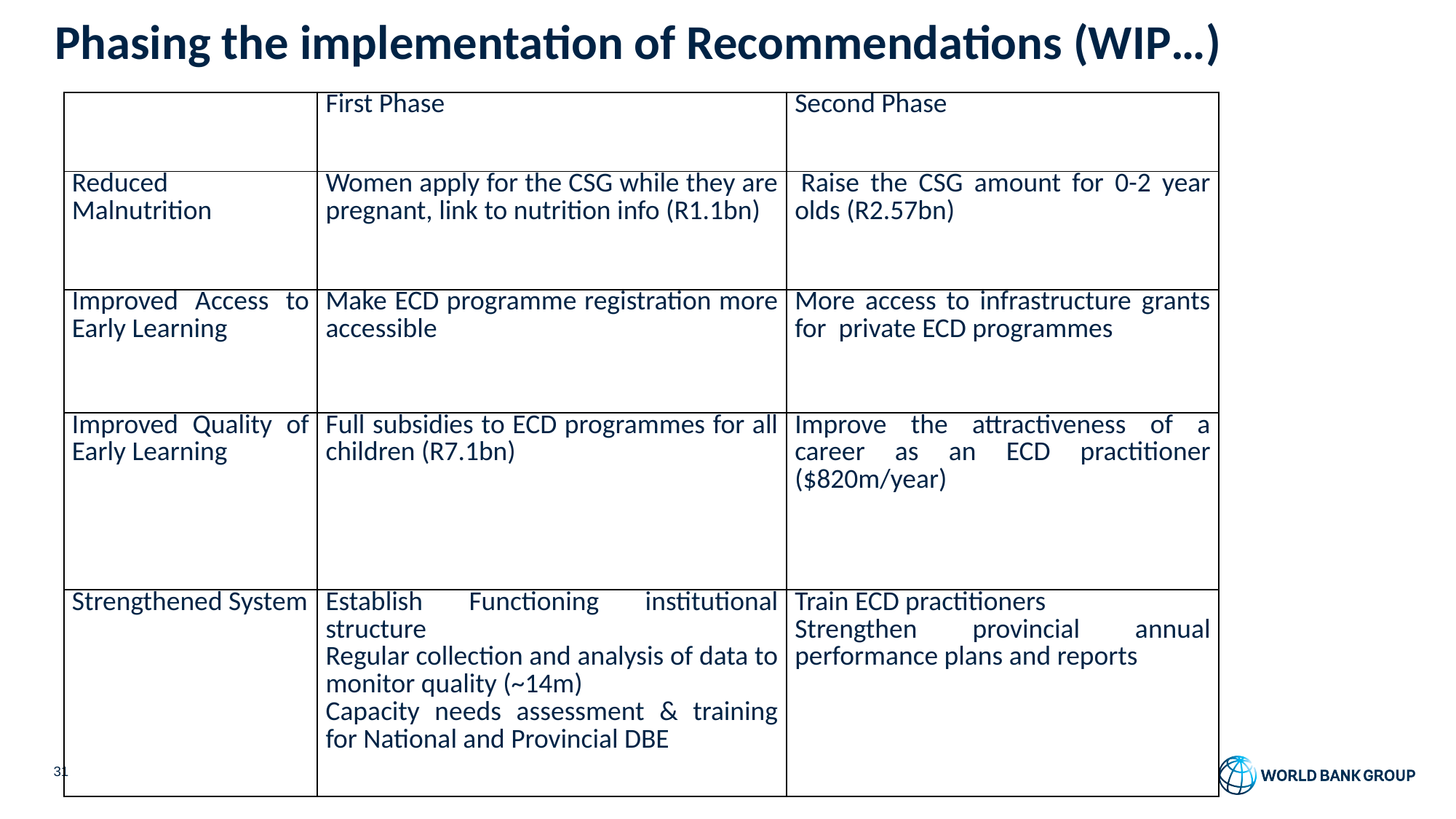

# Phasing the implementation of Recommendations (WIP…)
|  | First Phase | Second Phase |
| --- | --- | --- |
| Reduced Malnutrition | Women apply for the CSG while they are pregnant, link to nutrition info (R1.1bn) | Raise the CSG amount for 0-2 year olds (R2.57bn) |
| Improved Access to Early Learning | Make ECD programme registration more accessible | More access to infrastructure grants for private ECD programmes |
| Improved Quality of Early Learning | Full subsidies to ECD programmes for all children (R7.1bn) | Improve the attractiveness of a career as an ECD practitioner ($820m/year) |
| Strengthened System | Establish Functioning institutional structure Regular collection and analysis of data to monitor quality (~14m) Capacity needs assessment & training for National and Provincial DBE | Train ECD practitioners Strengthen provincial annual performance plans and reports |